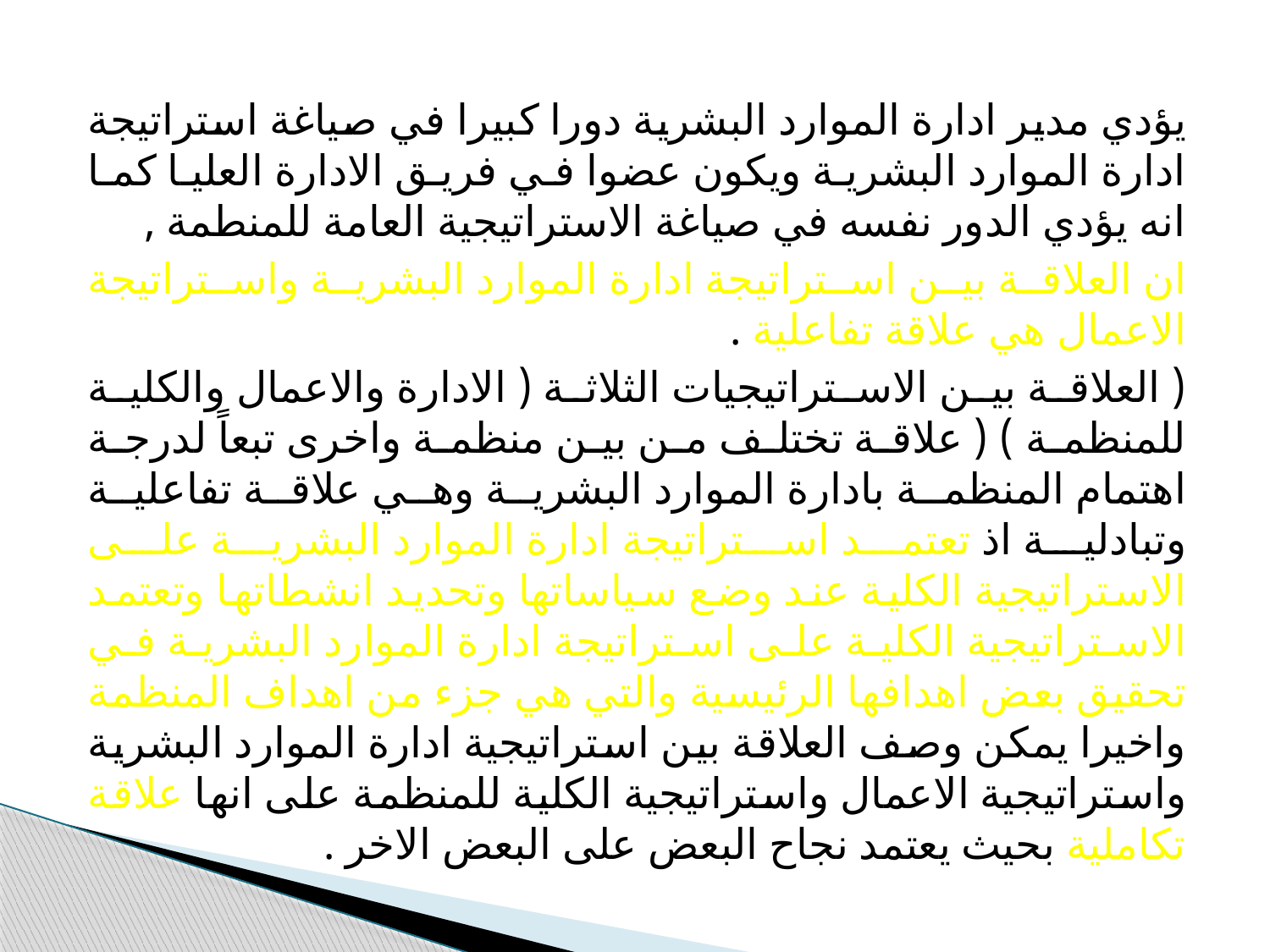

يؤدي مدير ادارة الموارد البشرية دورا كبيرا في صياغة استراتيجة ادارة الموارد البشرية ويكون عضوا في فريق الادارة العليا كما انه يؤدي الدور نفسه في صياغة الاستراتيجية العامة للمنطمة ,
ان العلاقة بين استراتيجة ادارة الموارد البشرية واستراتيجة الاعمال هي علاقة تفاعلية .
( العلاقة بين الاستراتيجيات الثلاثة ( الادارة والاعمال والكلية للمنظمة ) ( علاقة تختلف من بين منظمة واخرى تبعاً لدرجة اهتمام المنظمة بادارة الموارد البشرية وهي علاقة تفاعلية وتبادلية اذ تعتمد استراتيجة ادارة الموارد البشرية على الاستراتيجية الكلية عند وضع سياساتها وتحديد انشطاتها وتعتمد الاستراتيجية الكلية على استراتيجة ادارة الموارد البشرية في تحقيق بعض اهدافها الرئيسية والتي هي جزء من اهداف المنظمة واخيرا يمكن وصف العلاقة بين استراتيجية ادارة الموارد البشرية واستراتيجية الاعمال واستراتيجية الكلية للمنظمة على انها علاقة تكاملية بحيث يعتمد نجاح البعض على البعض الاخر .